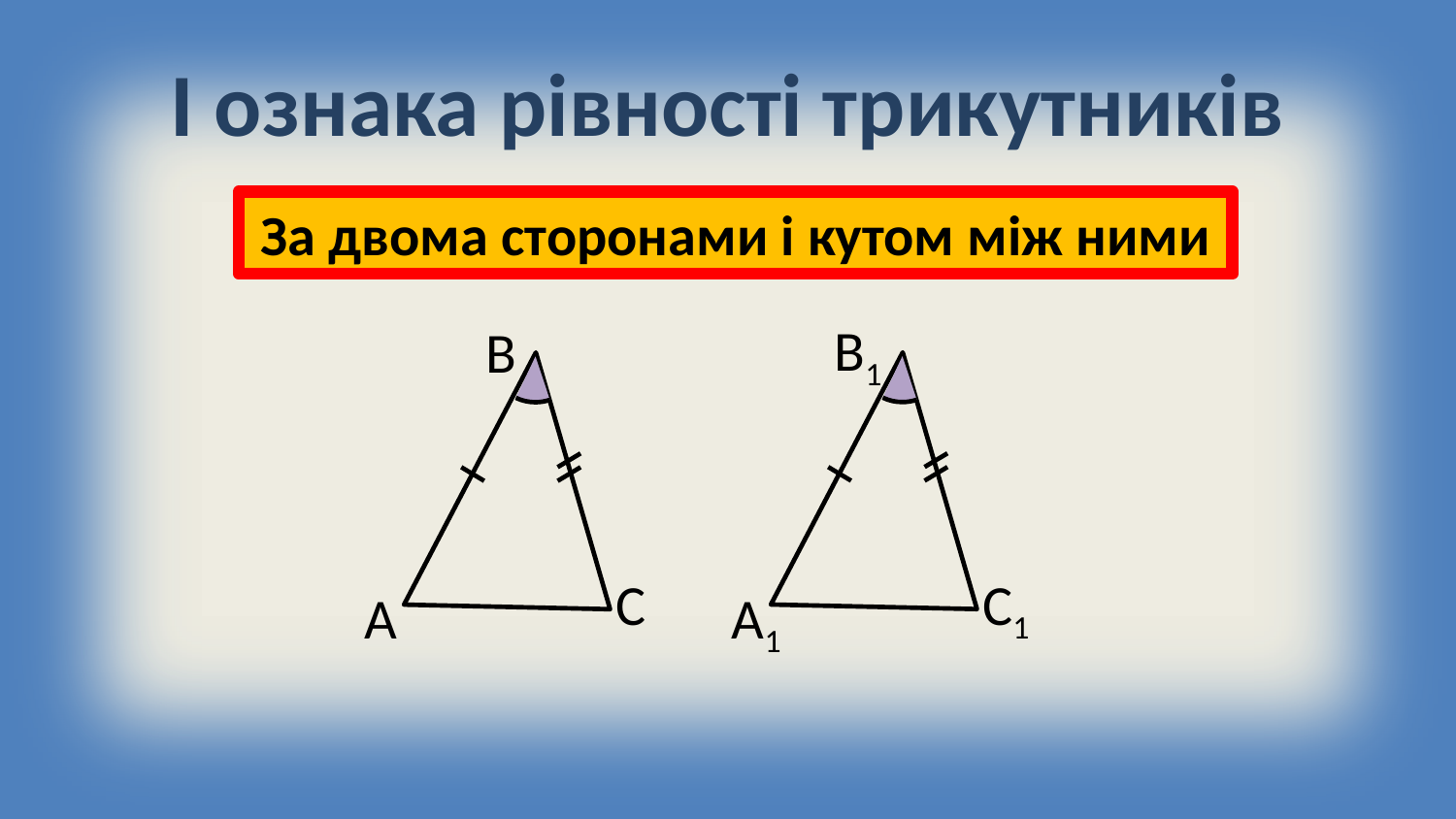

# І ознака рівності трикутників
За двома сторонами і кутом між ними
В1

В

С1

С
А1
А